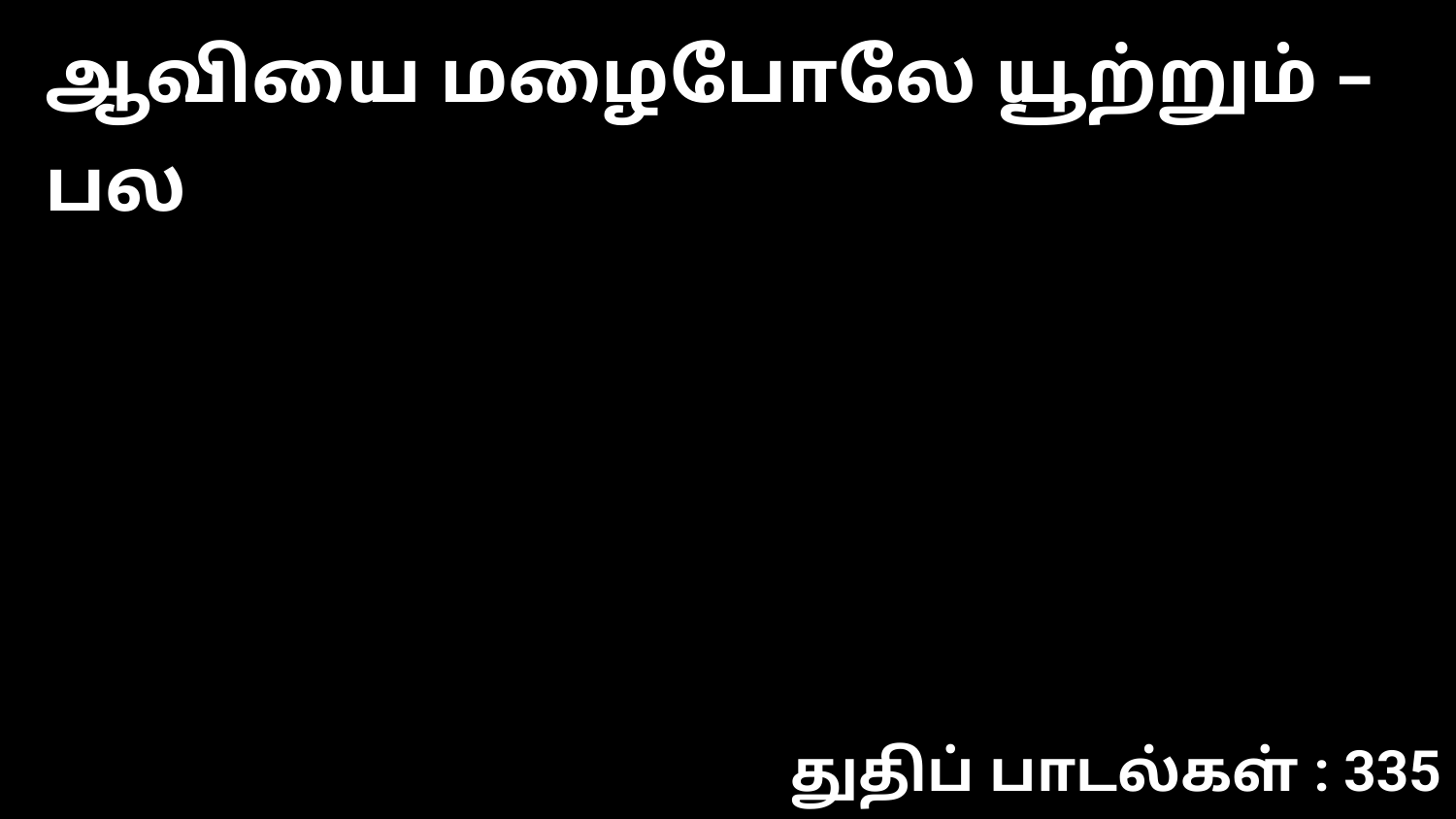

ஆவியை மழைபோலே யூற்றும் – பல
துதிப் பாடல்கள் : 335